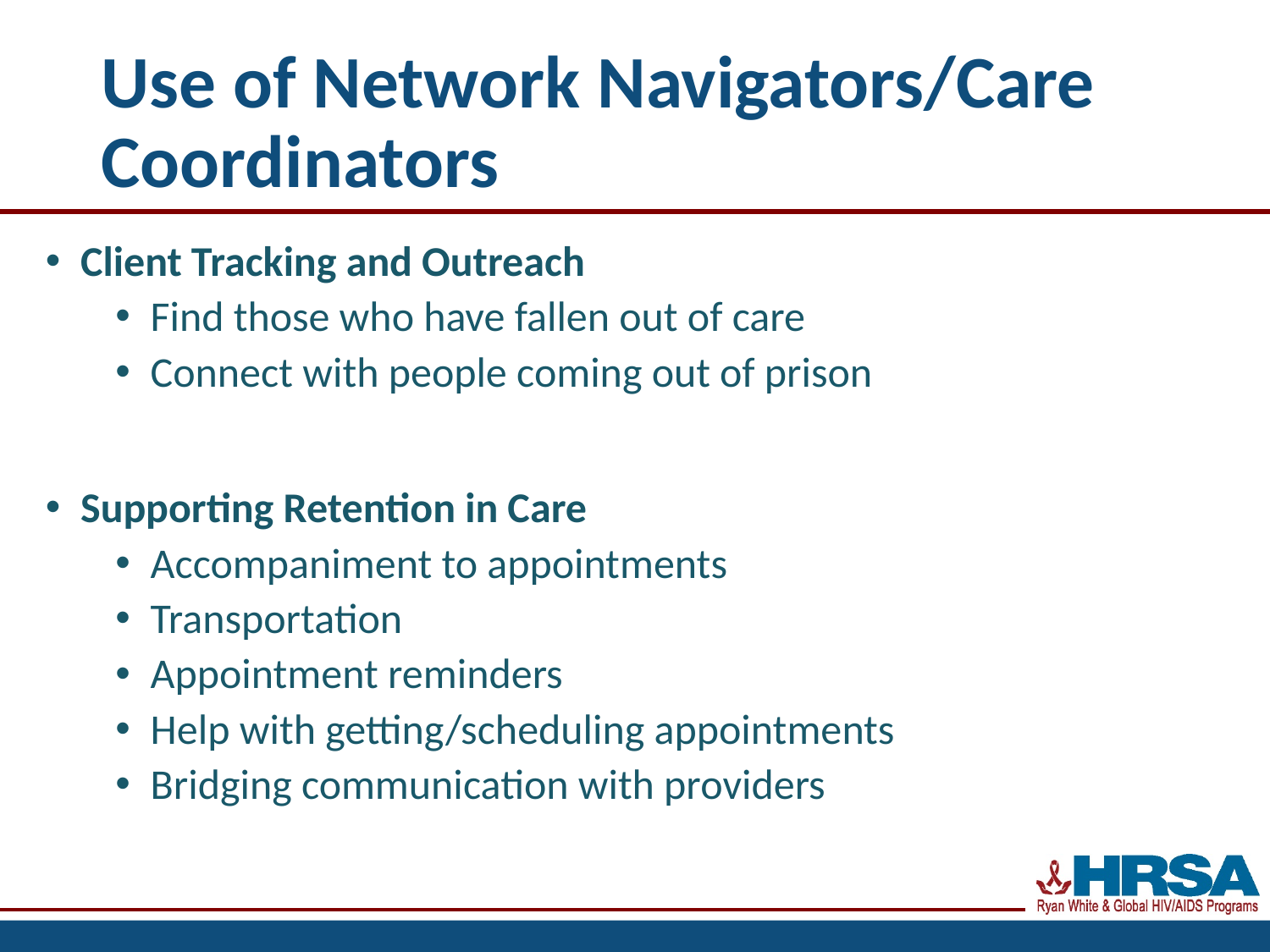

# Use of Network Navigators/Care Coordinators
Client Tracking and Outreach
Find those who have fallen out of care
Connect with people coming out of prison

Supporting Retention in Care
Accompaniment to appointments
Transportation
Appointment reminders
Help with getting/scheduling appointments
Bridging communication with providers